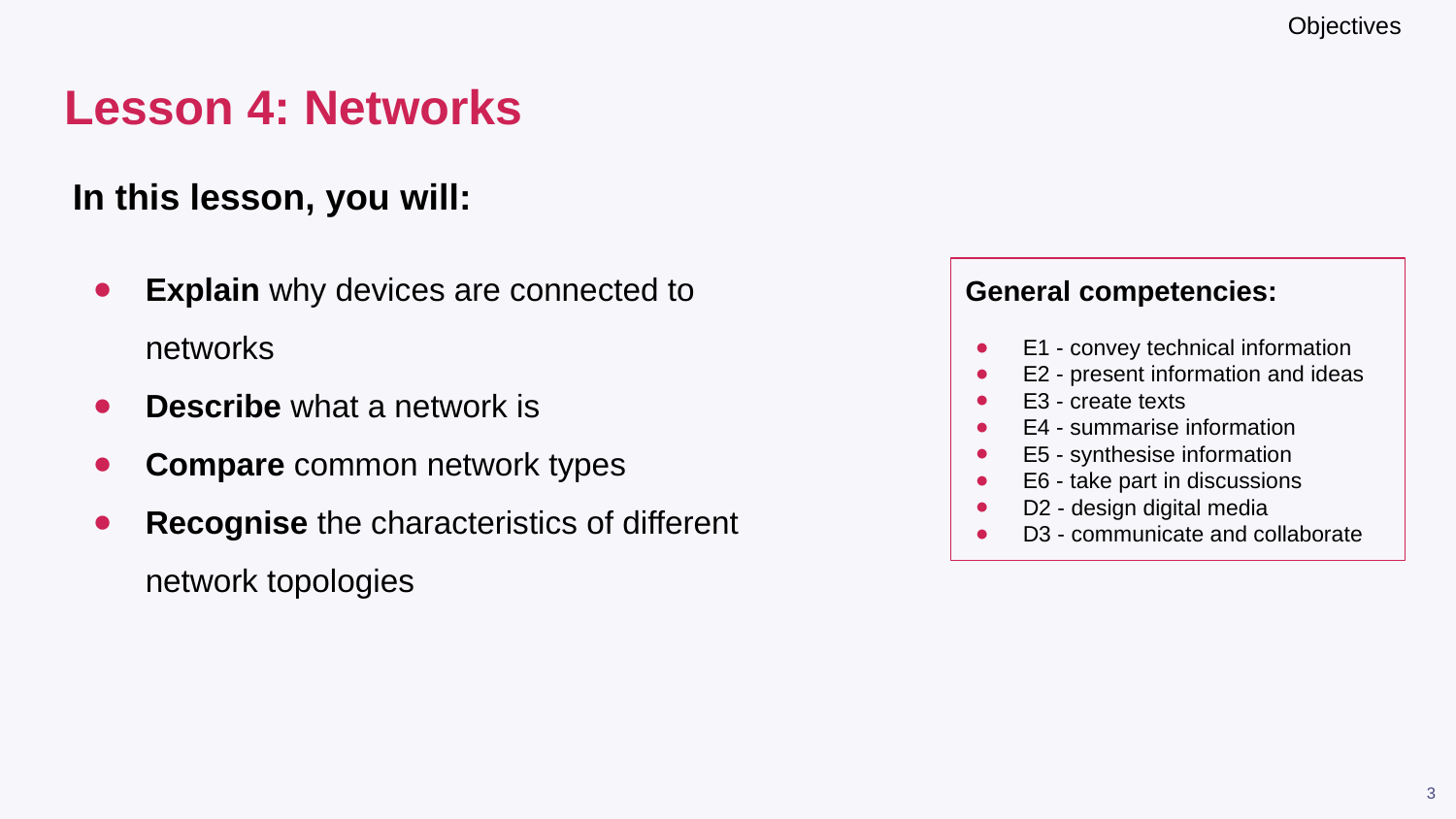

Objectives
# Lesson 4: Networks
In this lesson, you will:
Explain why devices are connected to networks
Describe what a network is
Compare common network types
Recognise the characteristics of different network topologies

General competencies:

E1 - convey technical information
E2 - present information and ideas
E3 - create texts
E4 - summarise information
E5 - synthesise information
E6 - take part in discussions
D2 - design digital media
D3 - communicate and collaborate

3